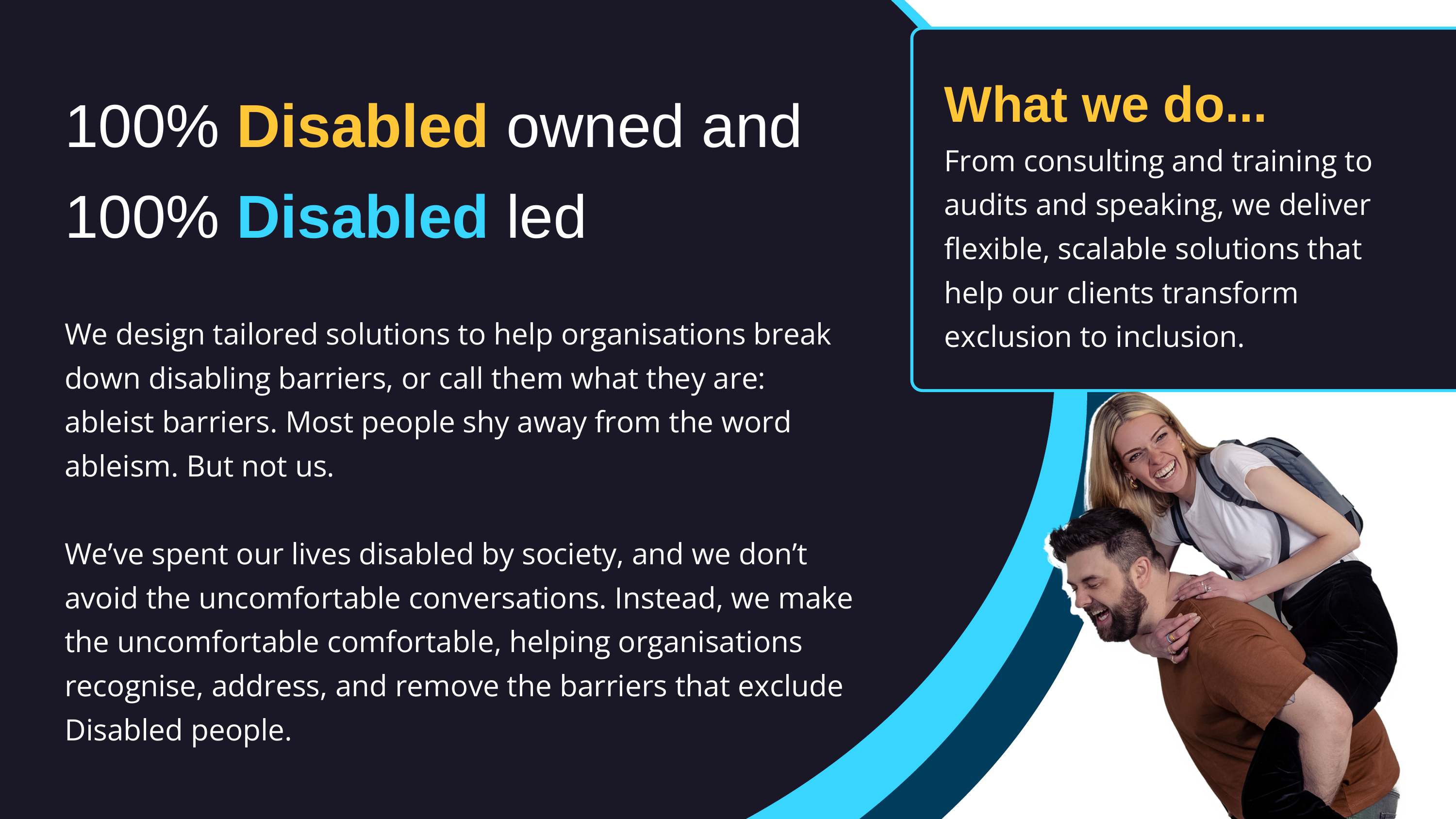

What we do...
100% Disabled owned and 100% Disabled led
From consulting and training to audits and speaking, we deliver flexible, scalable solutions that help our clients transform exclusion to inclusion.
We design tailored solutions to help organisations break down disabling barriers, or call them what they are: ableist barriers. Most people shy away from the word ableism. But not us.

We’ve spent our lives disabled by society, and we don’t avoid the uncomfortable conversations. Instead, we make the uncomfortable comfortable, helping organisations recognise, address, and remove the barriers that exclude Disabled people.